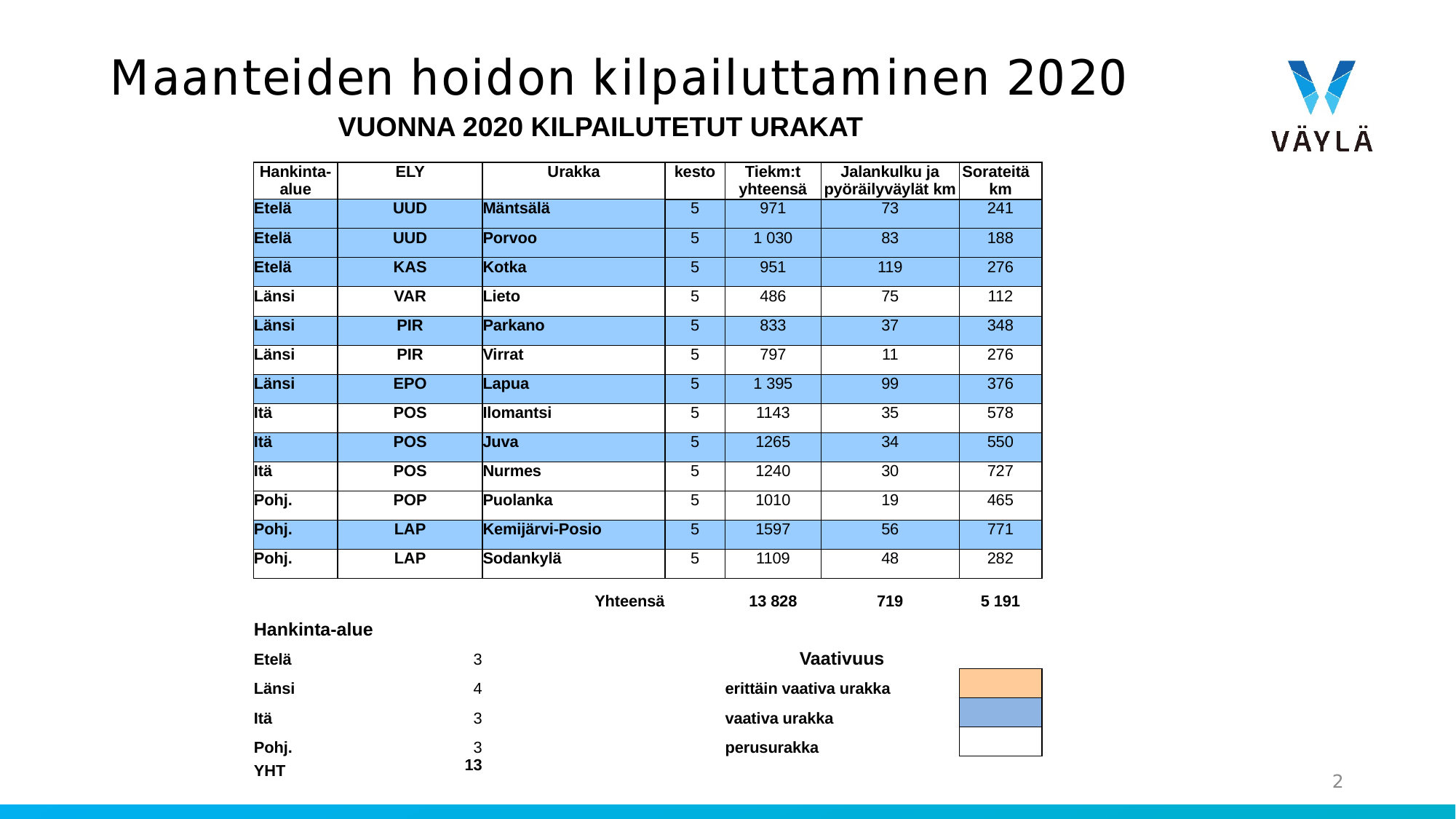

# Maanteiden hoidon kilpailuttaminen 2020
|  | VUONNA 2020 KILPAILUTETUT URAKAT |  |  |  |  |  |  |
| --- | --- | --- | --- | --- | --- | --- | --- |
|  |  |  |  |  |  |  |  |
| Hankinta-alue | ELY | Urakka | kesto | Tiekm:t yhteensä | Jalankulku ja pyöräilyväylät km | Sorateitä km |  |
| Etelä | UUD | Mäntsälä | 5 | 971 | 73 | 241 |  |
| Etelä | UUD | Porvoo | 5 | 1 030 | 83 | 188 |  |
| Etelä | KAS | Kotka | 5 | 951 | 119 | 276 |  |
| Länsi | VAR | Lieto | 5 | 486 | 75 | 112 |  |
| Länsi | PIR | Parkano | 5 | 833 | 37 | 348 |  |
| Länsi | PIR | Virrat | 5 | 797 | 11 | 276 |  |
| Länsi | EPO | Lapua | 5 | 1 395 | 99 | 376 |  |
| Itä | POS | Ilomantsi | 5 | 1143 | 35 | 578 |  |
| Itä | POS | Juva | 5 | 1265 | 34 | 550 |  |
| Itä | POS | Nurmes | 5 | 1240 | 30 | 727 |  |
| Pohj. | POP | Puolanka | 5 | 1010 | 19 | 465 |  |
| Pohj. | LAP | Kemijärvi-Posio | 5 | 1597 | 56 | 771 |  |
| Pohj. | LAP | Sodankylä | 5 | 1109 | 48 | 282 |  |
|  |  | Yhteensä |  | 13 828 | 719 | 5 191 |  |
| Hankinta-alue |  |  |  |  |  |  |  |
| Etelä | 3 |  |  | Vaativuus |  |  |  |
| Länsi | 4 |  |  | erittäin vaativa urakka |  |  |  |
| Itä | 3 |  |  | vaativa urakka |  |  |  |
| Pohj. | 3 |  |  | perusurakka |  |  |  |
| YHT | 13 |  |  |  |  |  |  |
2